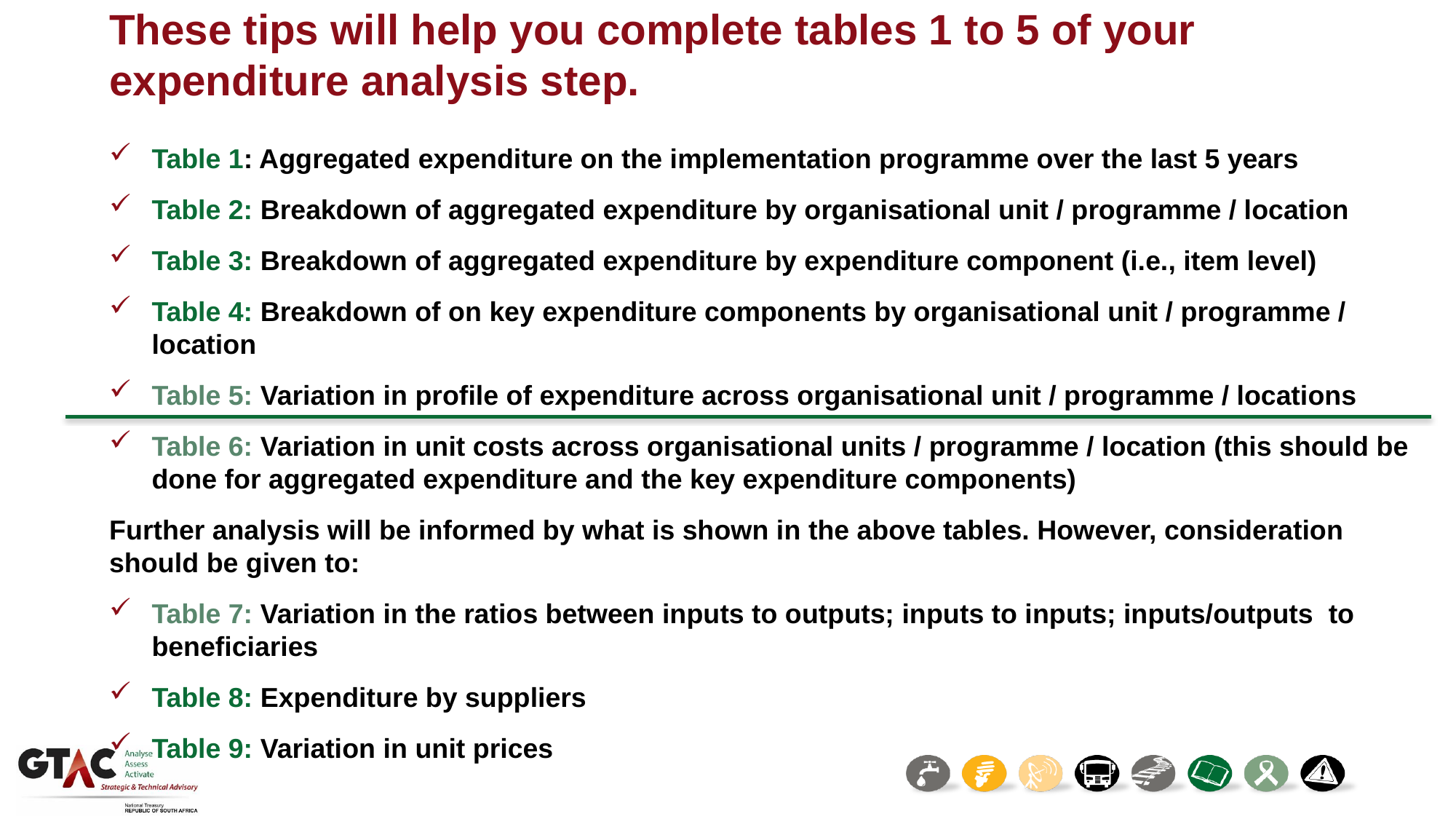

# These tips will help you complete tables 1 to 5 of your expenditure analysis step.
Table 1: Aggregated expenditure on the implementation programme over the last 5 years
Table 2: Breakdown of aggregated expenditure by organisational unit / programme / location
Table 3: Breakdown of aggregated expenditure by expenditure component (i.e., item level)
Table 4: Breakdown of on key expenditure components by organisational unit / programme / location
Table 5: Variation in profile of expenditure across organisational unit / programme / locations
Table 6: Variation in unit costs across organisational units / programme / location (this should be done for aggregated expenditure and the key expenditure components)
Further analysis will be informed by what is shown in the above tables. However, consideration should be given to:
Table 7: Variation in the ratios between inputs to outputs; inputs to inputs; inputs/outputs  to beneficiaries
Table 8: Expenditure by suppliers
Table 9: Variation in unit prices

17